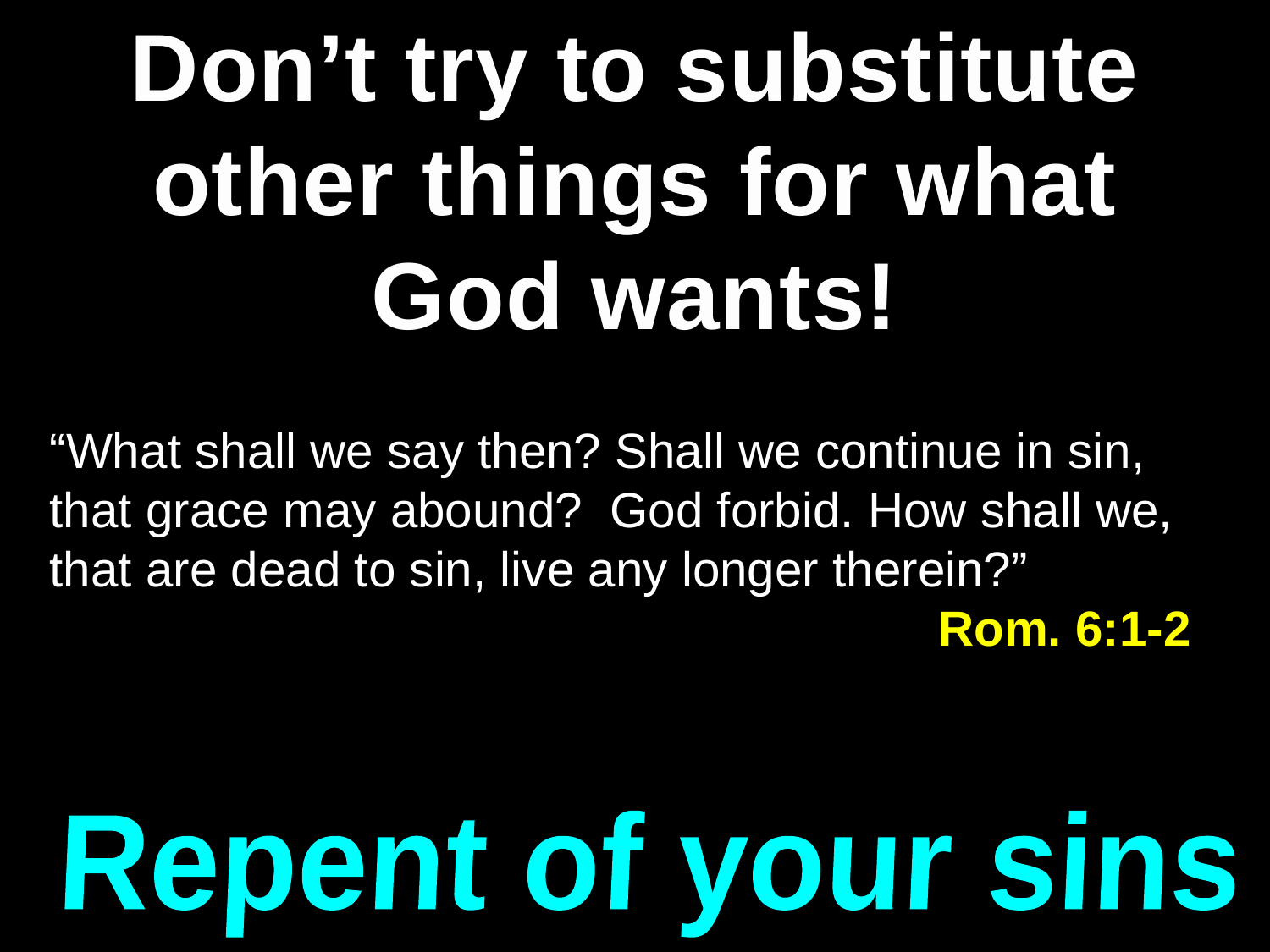

Don’t try to substitute
other things for what
God wants!
“What shall we say then? Shall we continue in sin, that grace may abound?  God forbid. How shall we, that are dead to sin, live any longer therein?”  									Rom. 6:1-2
Repent of your sins